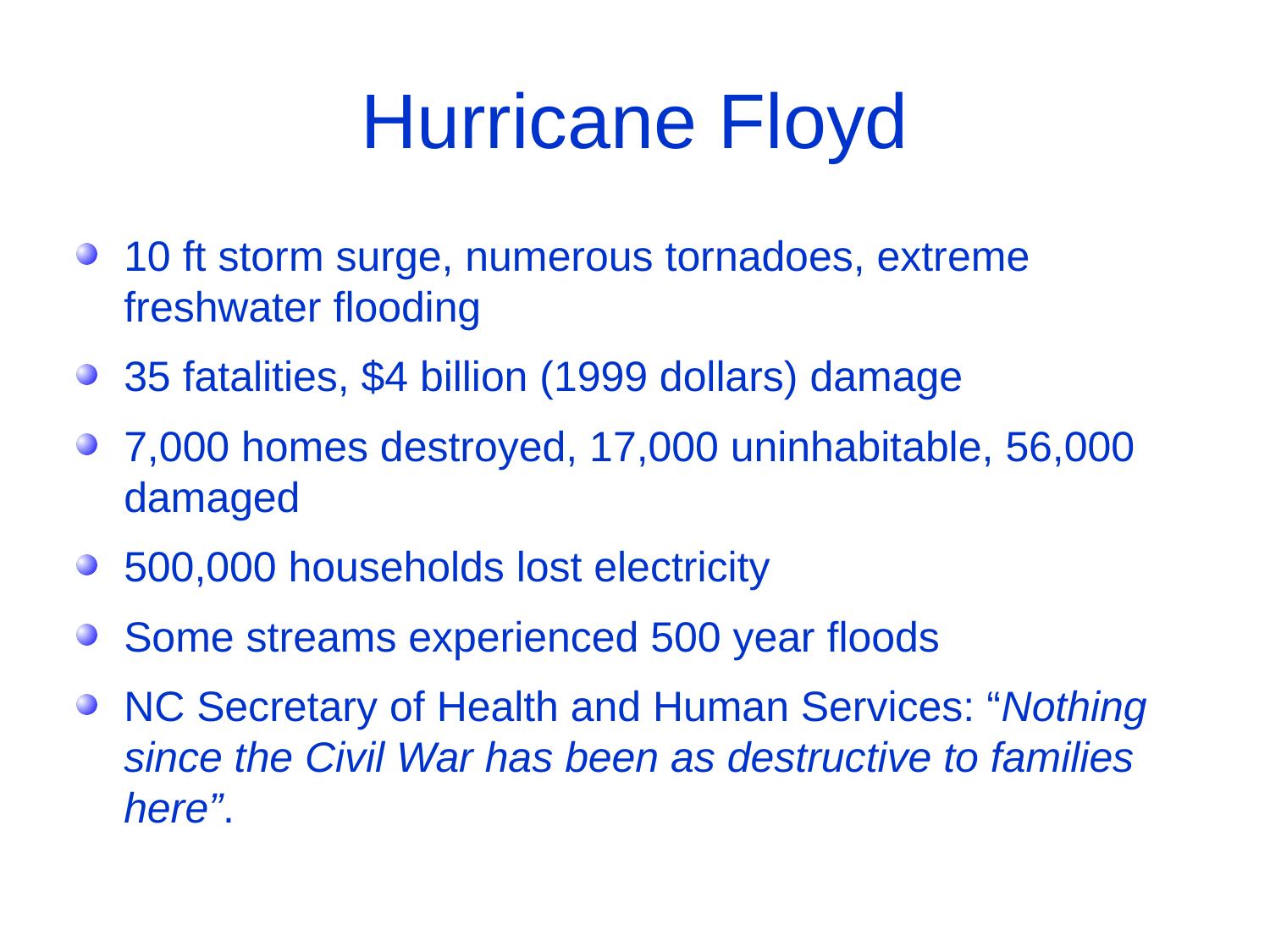

# Hurricane Floyd
10 ft storm surge, numerous tornadoes, extreme freshwater flooding
35 fatalities, $4 billion (1999 dollars) damage
7,000 homes destroyed, 17,000 uninhabitable, 56,000 damaged
500,000 households lost electricity
Some streams experienced 500 year floods
NC Secretary of Health and Human Services: “Nothing since the Civil War has been as destructive to families here”.